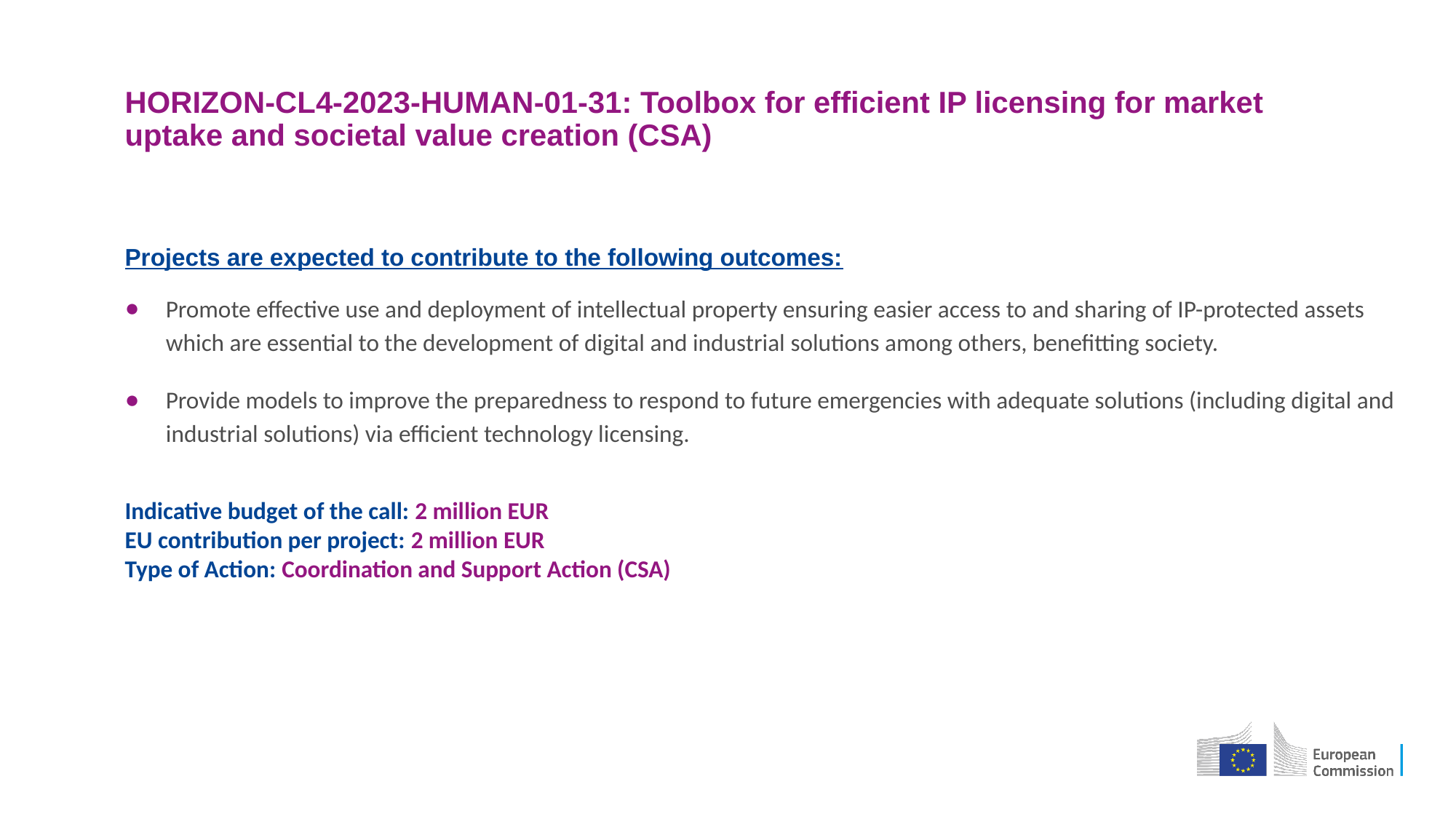

HORIZON-CL4-2023-HUMAN-01-31: Toolbox for efficient IP licensing for market uptake and societal value creation (CSA)
Projects are expected to contribute to the following outcomes:
Promote effective use and deployment of intellectual property ensuring easier access to and sharing of IP-protected assets which are essential to the development of digital and industrial solutions among others, benefitting society.
Provide models to improve the preparedness to respond to future emergencies with adequate solutions (including digital and industrial solutions) via efficient technology licensing.

Indicative budget of the call: 2 million EUR
EU contribution per project: 2 million EUR
Type of Action: Coordination and Support Action (CSA)